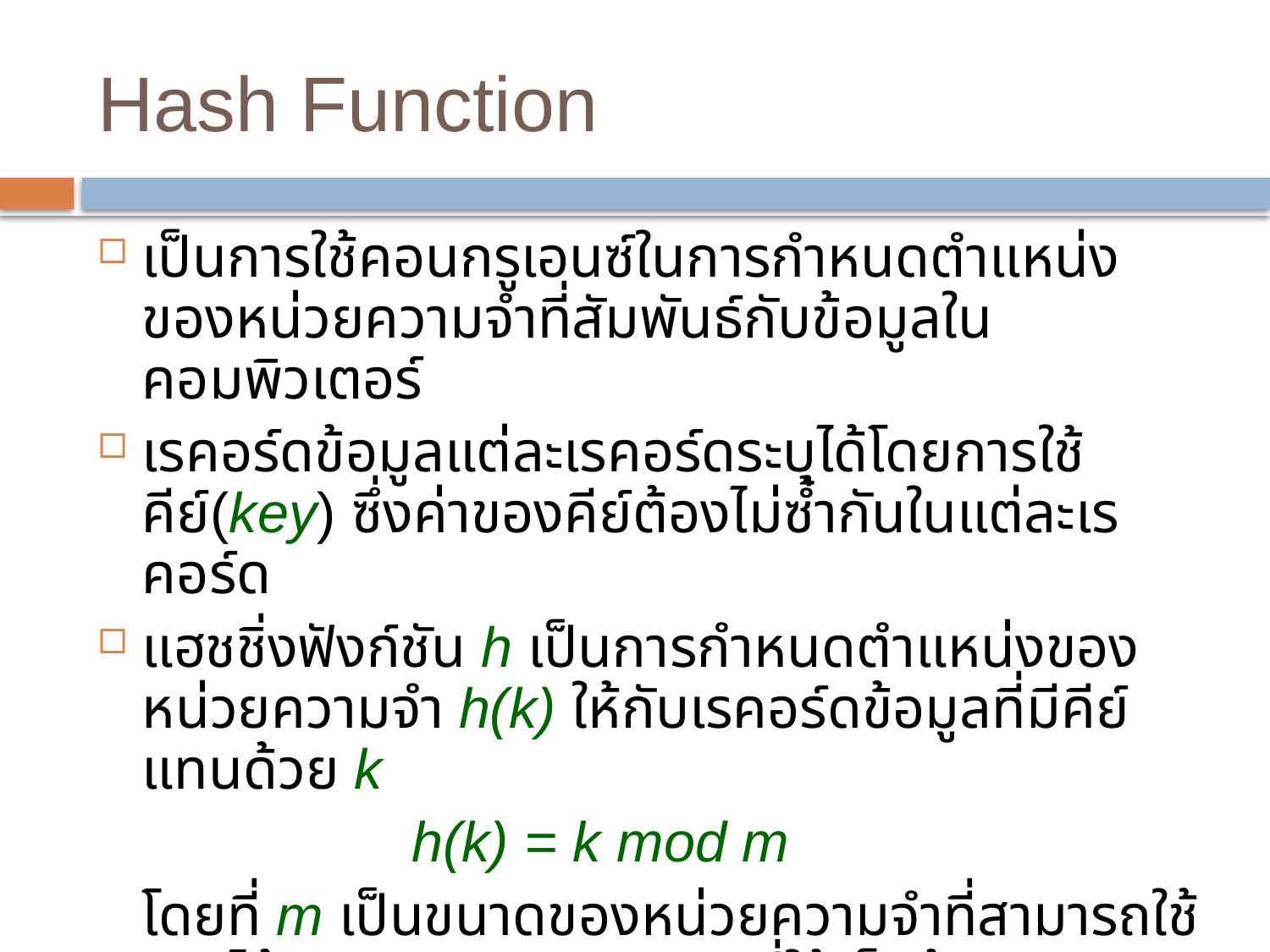

# Hash Function
เป็นการใช้คอนกรูเอนซ์ในการกำหนดตำแหน่งของหน่วยความจำที่สัมพันธ์กับข้อมูลในคอมพิวเตอร์
เรคอร์ดข้อมูลแต่ละเรคอร์ดระบุได้โดยการใช้คีย์(key) ซึ่งค่าของคีย์ต้องไม่ซ้ำกันในแต่ละเรคอร์ด
แฮชชิ่งฟังก์ชัน h เป็นการกำหนดตำแหน่งของหน่วยความจำ h(k) ให้กับเรคอร์ดข้อมูลที่มีคีย์แทนด้วย k
			 h(k) = k mod m
	โดยที่ m เป็นขนาดของหน่วยความจำที่สามารถใช้งานได้(ขนาดของตารางแฮชที่ใช้เก็บข้อมูล)